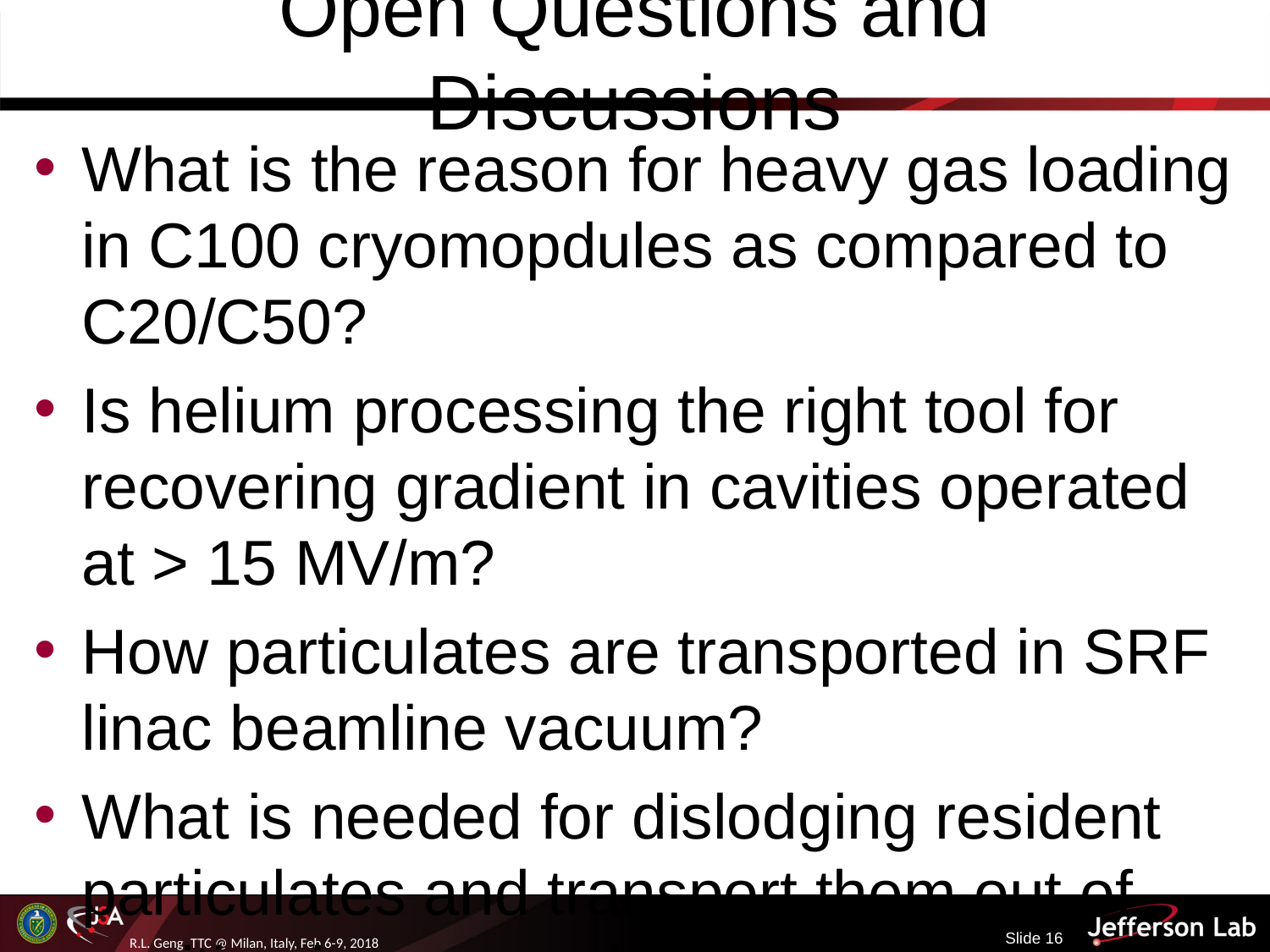

# Open Questions and Discussions
What is the reason for heavy gas loading in C100 cryomopdules as compared to C20/C50?
Is helium processing the right tool for recovering gradient in cavities operated at > 15 MV/m?
How particulates are transported in SRF linac beamline vacuum?
What is needed for dislodging resident particulates and transport them out of cavities in cryomodules installed in accelerators?
Slide 16
R.L. Geng, TTC @ Milan, Italy, Feb 6-9, 2018